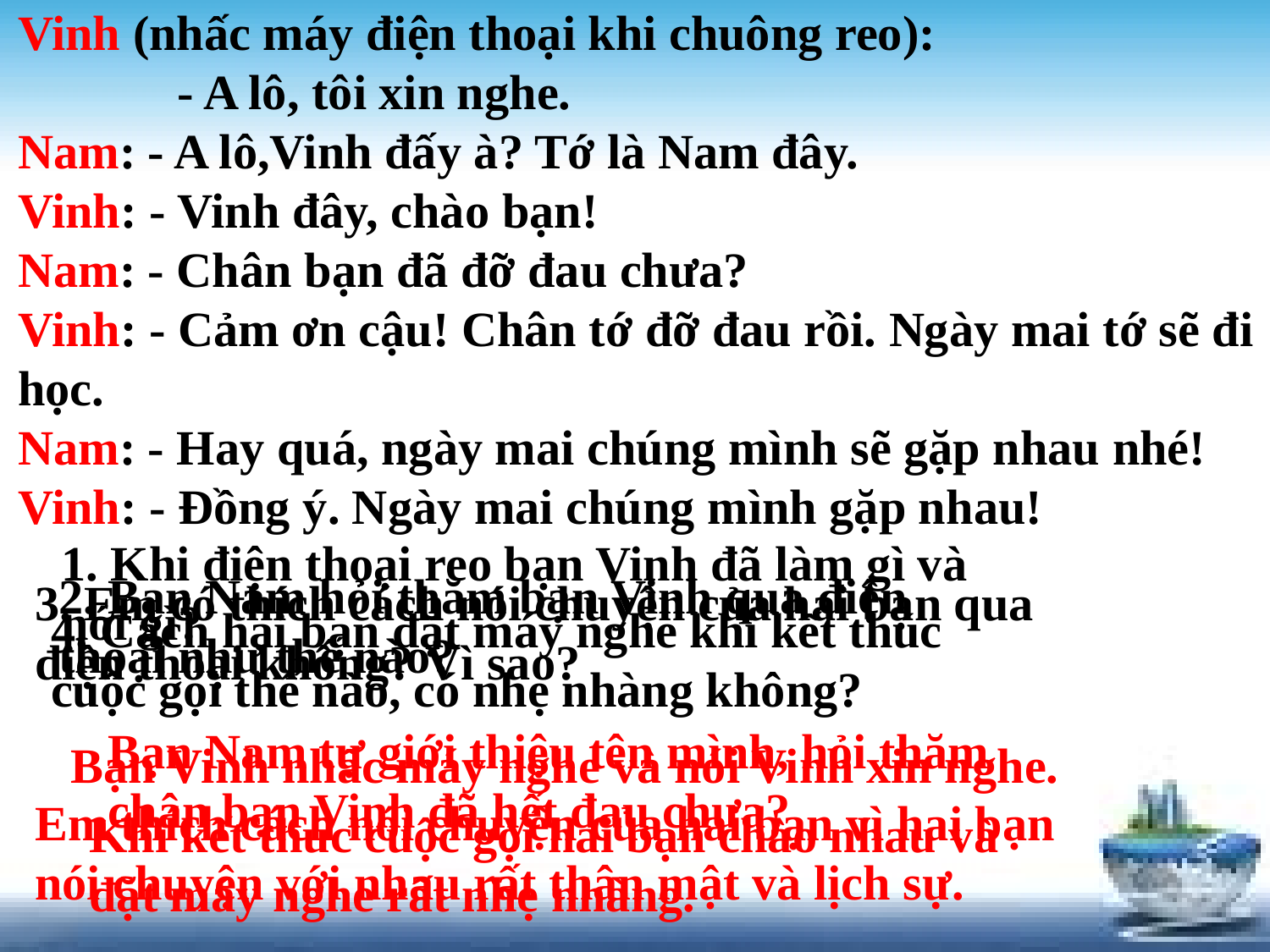

Vinh (nhấc máy điện thoại khi chuông reo):
             - A lô, tôi xin nghe.
Nam: - A lô,Vinh đấy à? Tớ là Nam đây.
Vinh: - Vinh đây, chào bạn!
Nam: - Chân bạn đã đỡ đau chưa?
Vinh: - Cảm ơn cậu! Chân tớ đỡ đau rồi. Ngày mai tớ sẽ đi học.
Nam: - Hay quá, ngày mai chúng mình sẽ gặp nhau nhé!
Vinh: - Đồng ý. Ngày mai chúng mình gặp nhau!

1. Khi điện thoại reo bạn Vinh đã làm gì và nói gì?
3. Em có thích cách nói chuyện của hai bạn qua
điện thoại không? Vì sao?
4. Cách hai bạn đặt máy nghe khi kết thúc
cuộc gọi thế nào, có nhẹ nhàng không?
2. Bạn Nam hỏi thăm bạn Vinh qua điện
thoại như thế nào?
Bạn Nam tự giới thiệu tên mình, hỏi thăm
chân bạn Vinh đã hết đau chưa?
Bạn Vinh nhấc máy nghe và nói Vinh xin nghe.

Em thích cách nói chuyện của hai bạn vì hai bạn
nói chuyện với nhau rất thân mật và lịch sự.
Khi kết thúc cuộc gọi hai bạn chào nhau và
đặt máy nghe rất nhẹ nhàng.